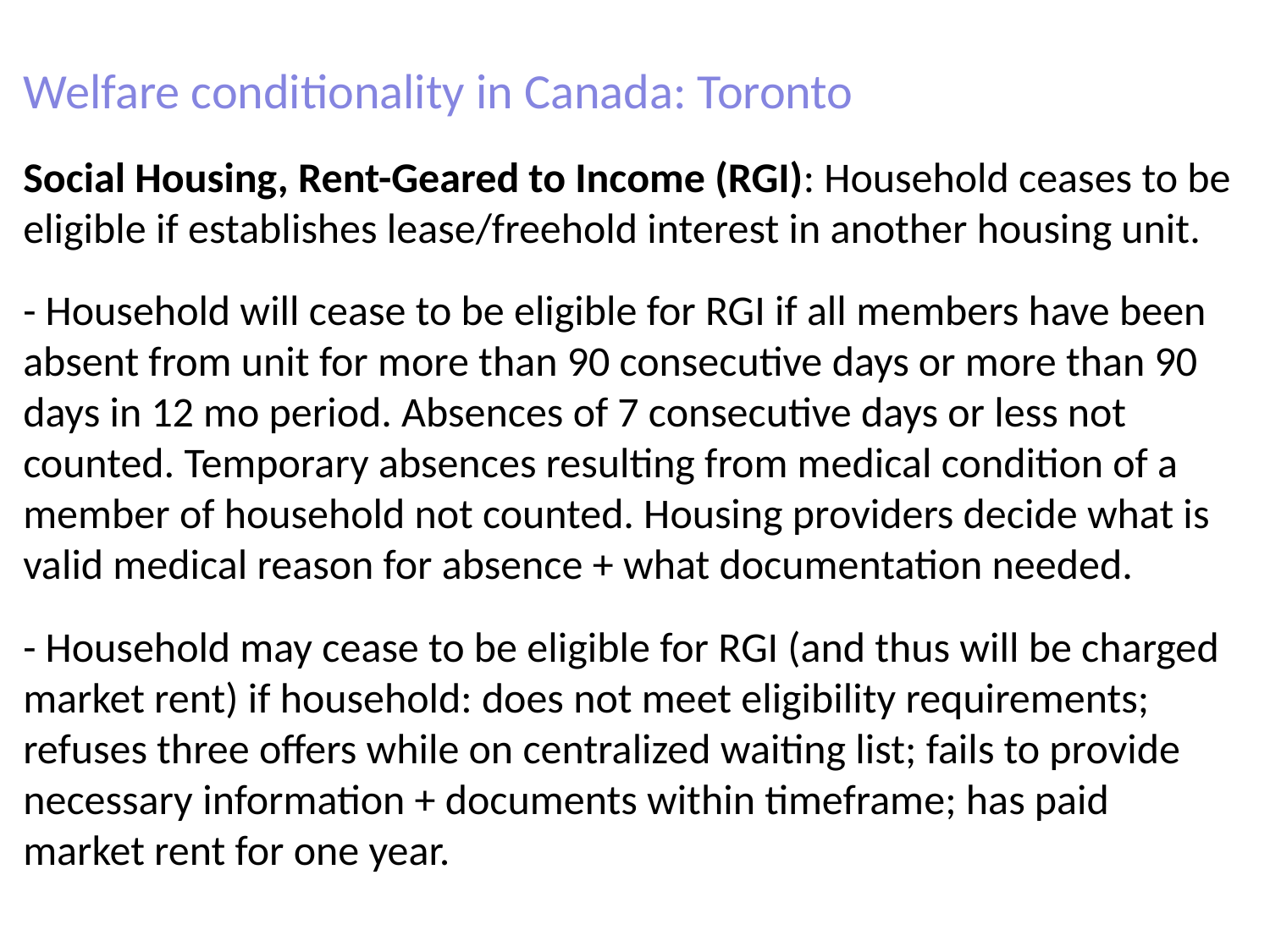

Welfare conditionality in Canada: Toronto
Social Housing, Rent-Geared to Income (RGI): Household ceases to be eligible if establishes lease/freehold interest in another housing unit.
- Household will cease to be eligible for RGI if all members have been absent from unit for more than 90 consecutive days or more than 90 days in 12 mo period. Absences of 7 consecutive days or less not counted. Temporary absences resulting from medical condition of a member of household not counted. Housing providers decide what is valid medical reason for absence + what documentation needed.
- Household may cease to be eligible for RGI (and thus will be charged market rent) if household: does not meet eligibility requirements; refuses three offers while on centralized waiting list; fails to provide necessary information + documents within timeframe; has paid market rent for one year.
# Questions